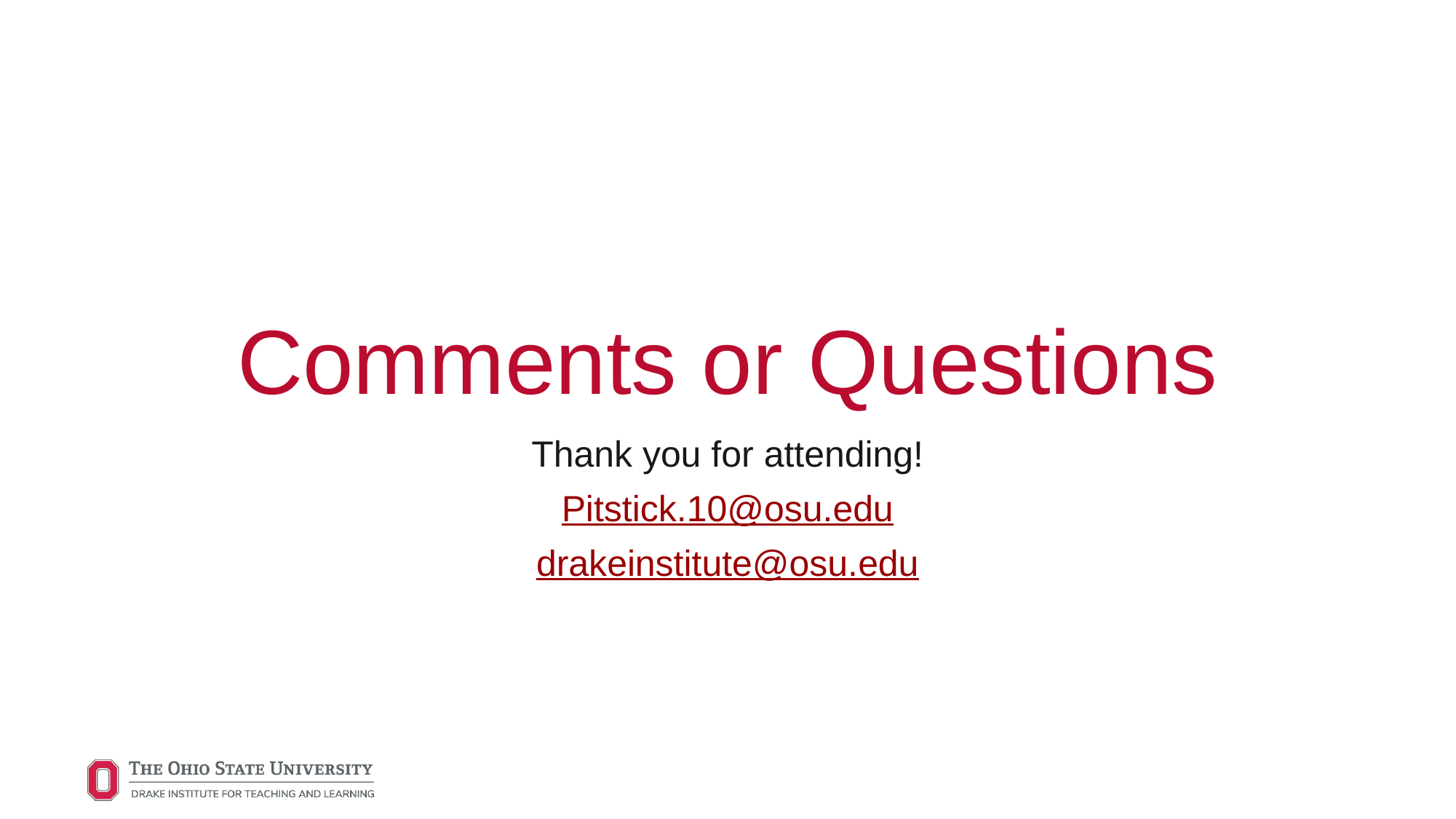

# Comments or Questions
Thank you for attending!
Pitstick.10@osu.edu
drakeinstitute@osu.edu